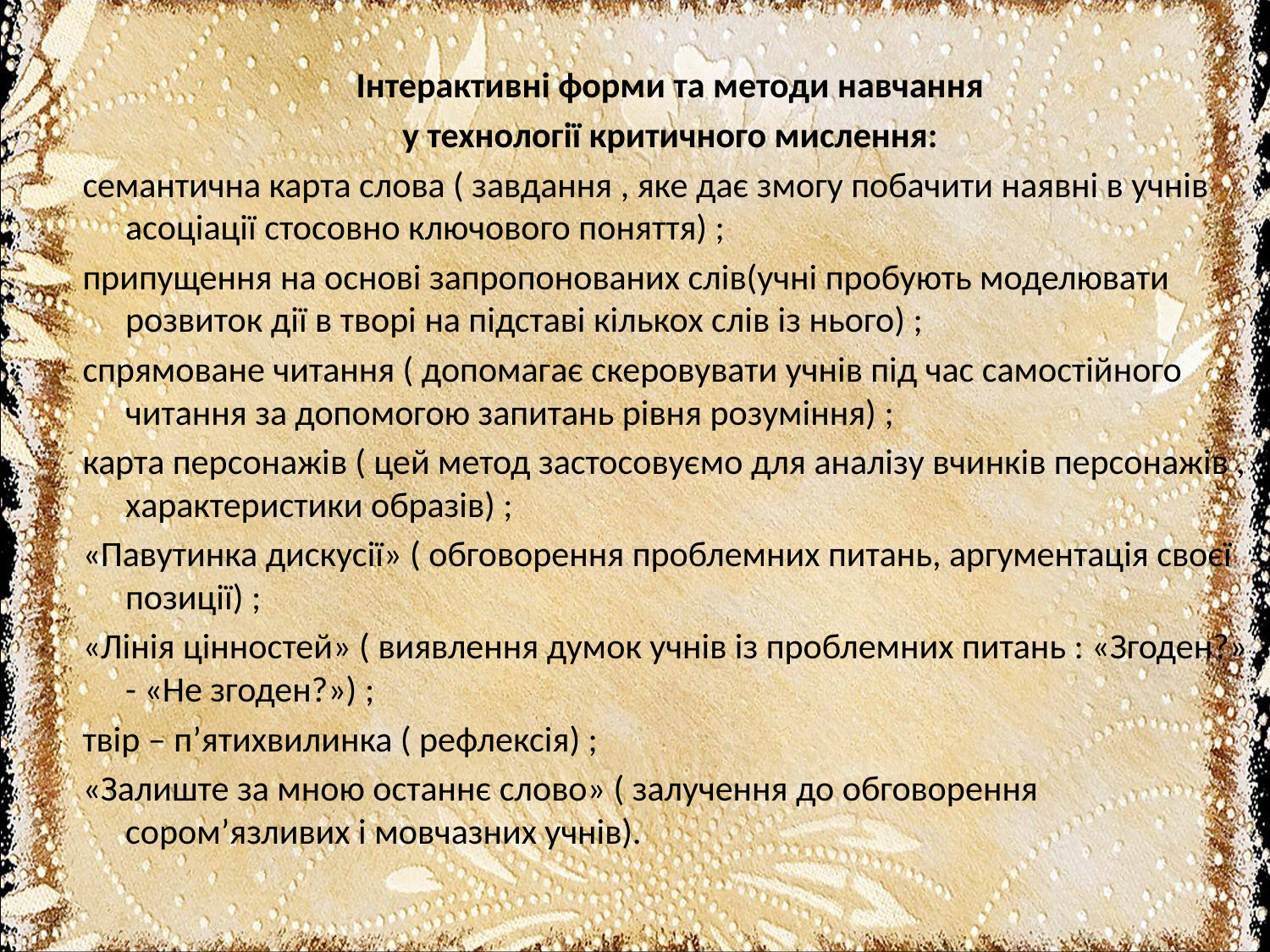

Інтерактивні форми та методи навчання
у технології критичного мислення:
семантична карта слова ( завдання , яке дає змогу побачити наявні в учнів асоціації стосовно ключового поняття) ;
припущення на основі запропонованих слів(учні пробують моделювати розвиток дії в творі на підставі кількох слів із нього) ;
спрямоване читання ( допомагає скеровувати учнів під час самостійного читання за допомогою запитань рівня розуміння) ;
карта персонажів ( цей метод застосовуємо для аналізу вчинків персонажів , характеристики образів) ;
«Павутинка дискусії» ( обговорення проблемних питань, аргументація своєї позиції) ;
«Лінія цінностей» ( виявлення думок учнів із проблемних питань : «Згоден?» - «Не згоден?») ;
твір – п’ятихвилинка ( рефлексія) ;
«Залиште за мною останнє слово» ( залучення до обговорення сором’язливих і мовчазних учнів).